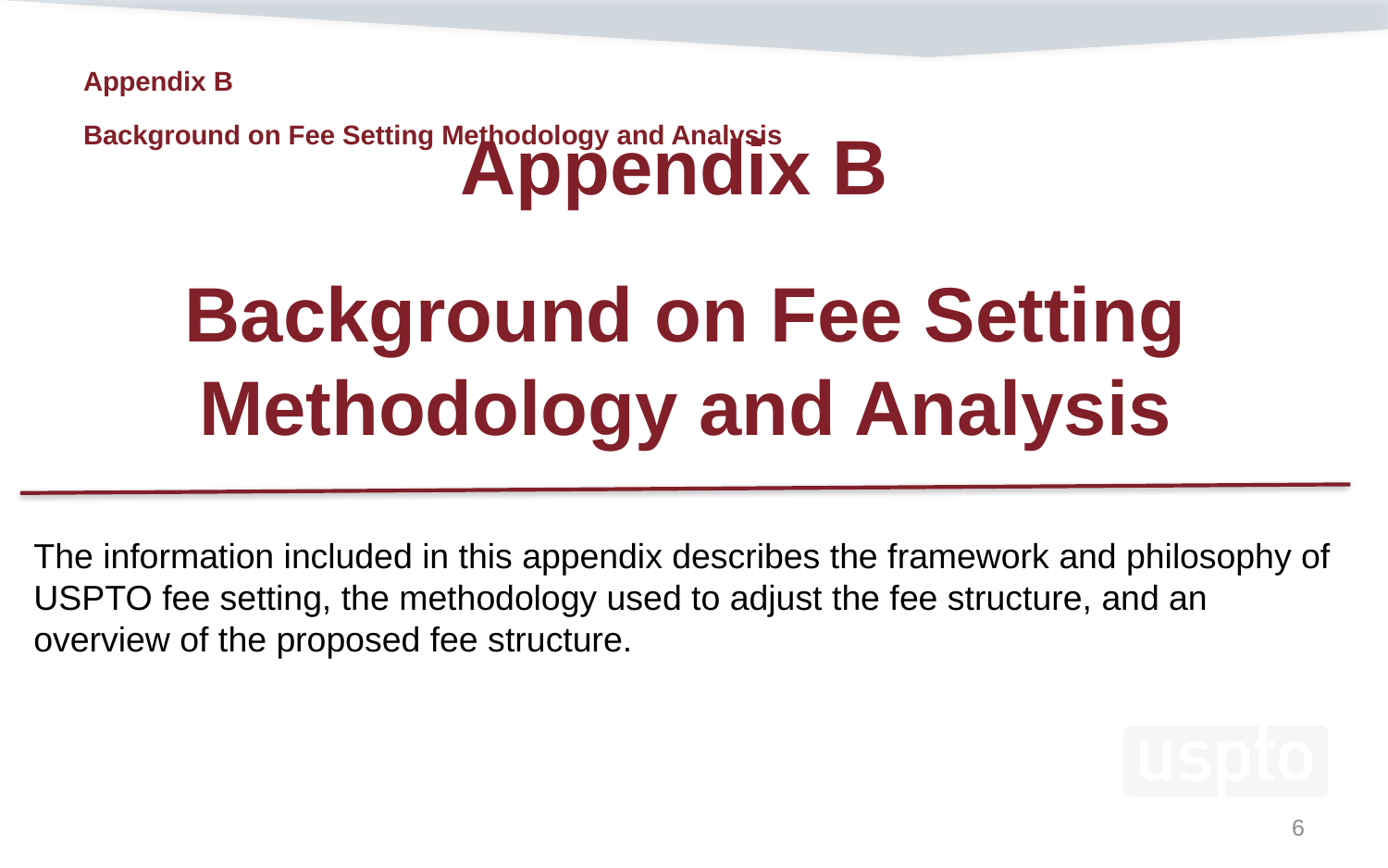

# Appendix B Background on Fee Setting Methodology and Analysis
Appendix B

Background on Fee Setting Methodology and Analysis

The information included in this appendix describes the framework and philosophy of USPTO fee setting, the methodology used to adjust the fee structure, and an overview of the proposed fee structure.
6